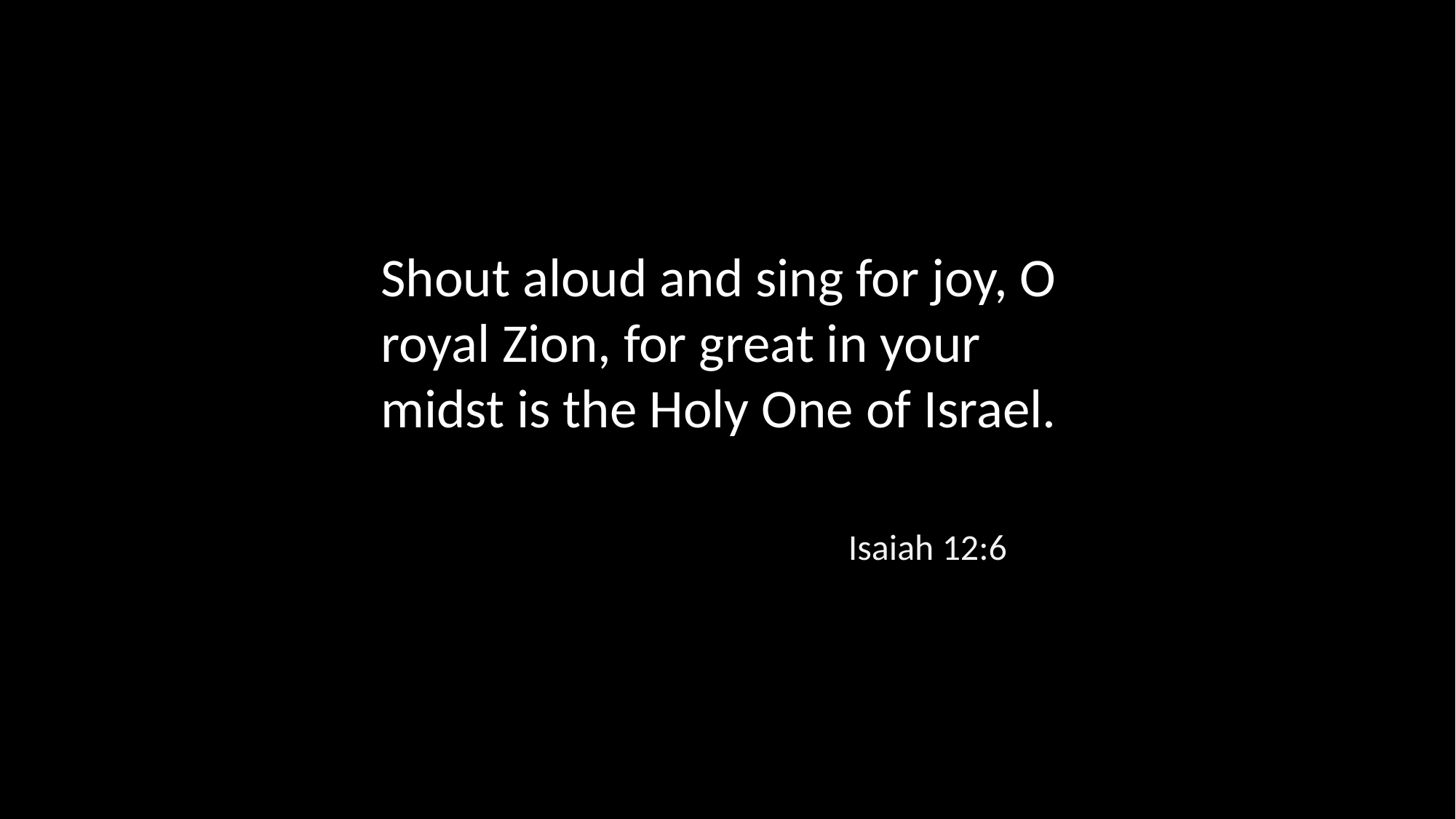

Shout aloud and sing for joy, O royal Zion, for great in your midst is the Holy One of Israel.
Isaiah 12:6